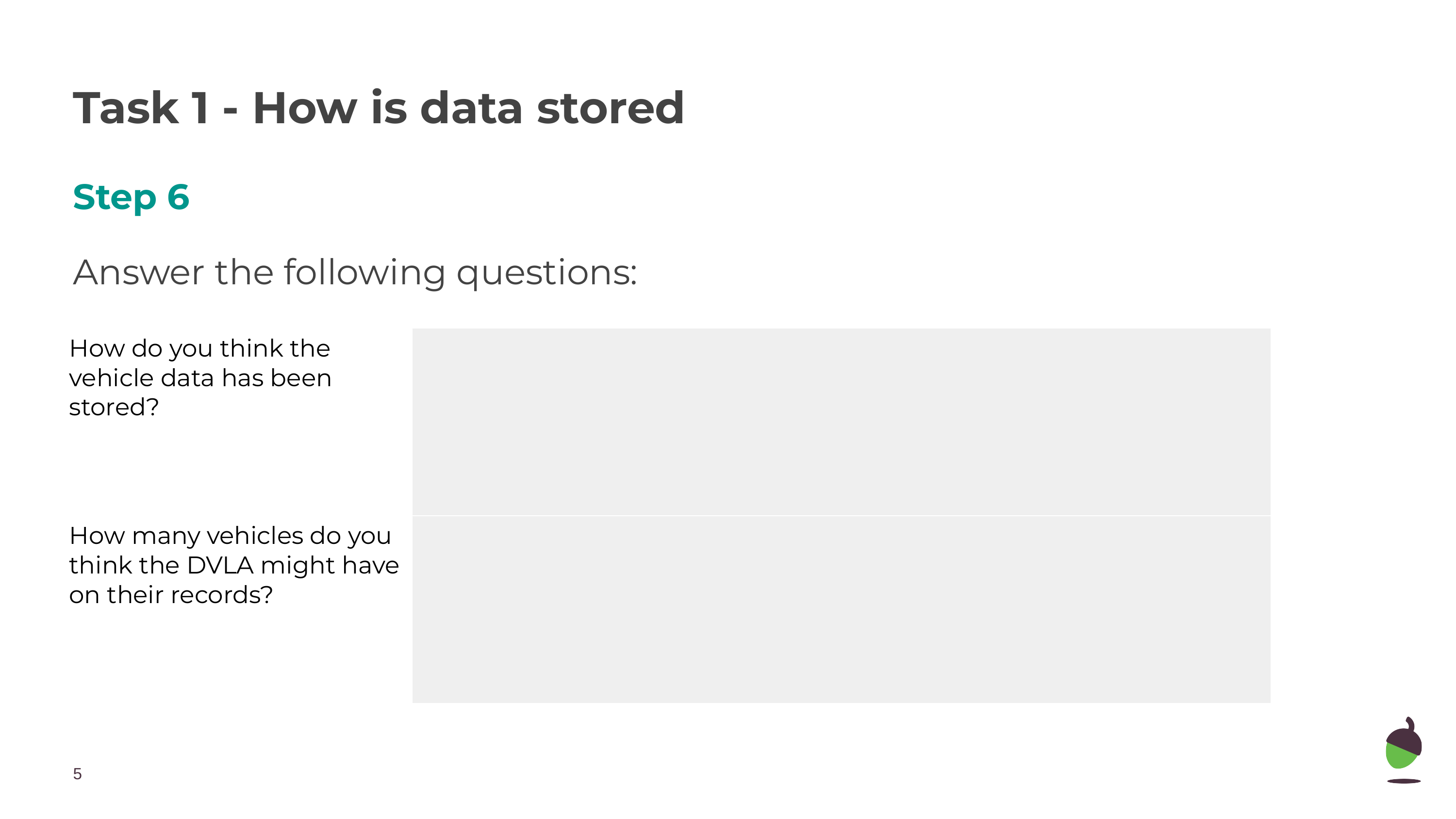

# Task 1 - How is data stored
Step 6
Answer the following questions:

| How do you think the vehicle data has been stored? |  |
| --- | --- |
| How many vehicles do you think the DVLA might have on their records? |  |
5